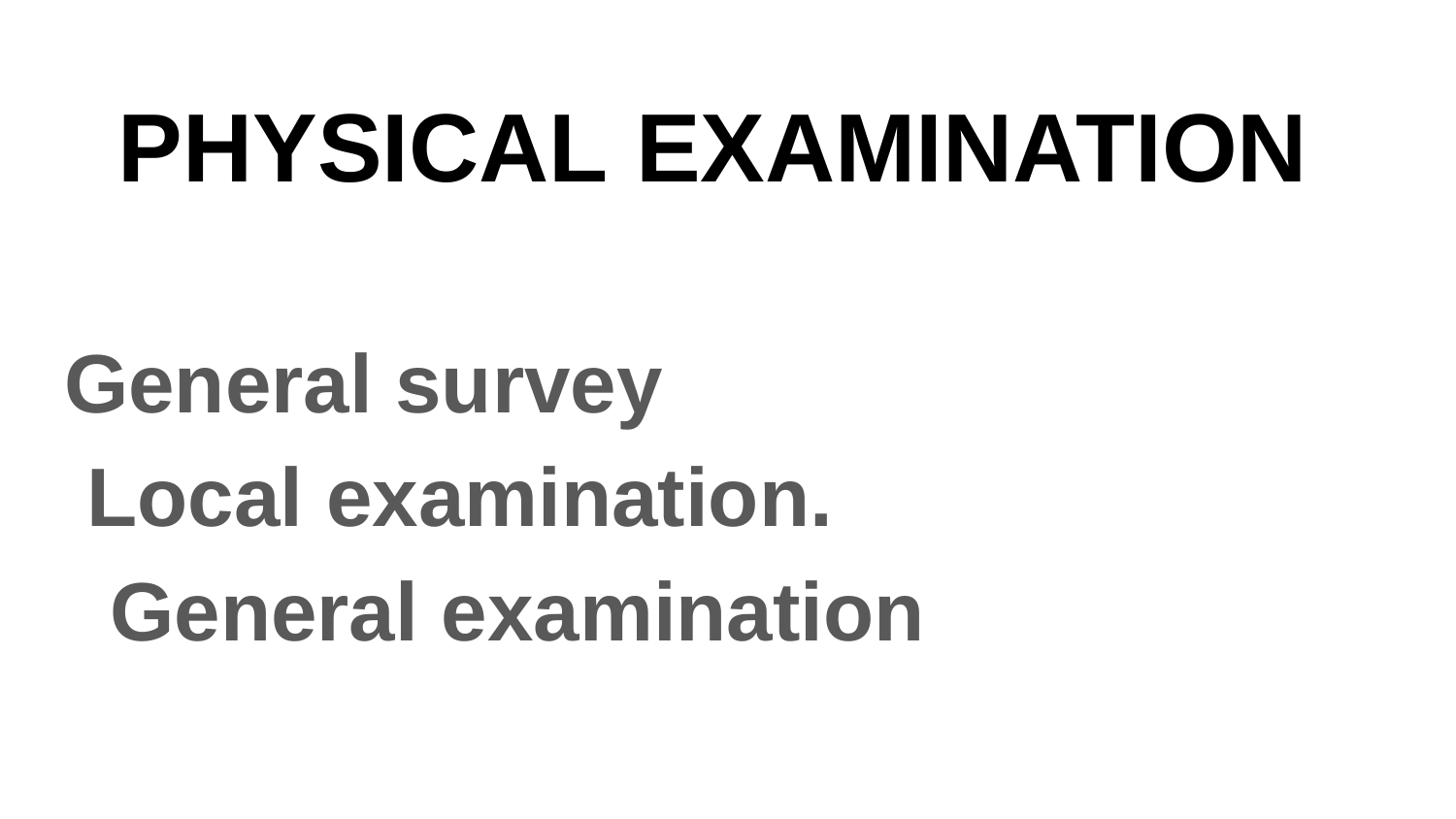

# PHYSICAL EXAMINATION
General survey                                 Local examination.                           General examination